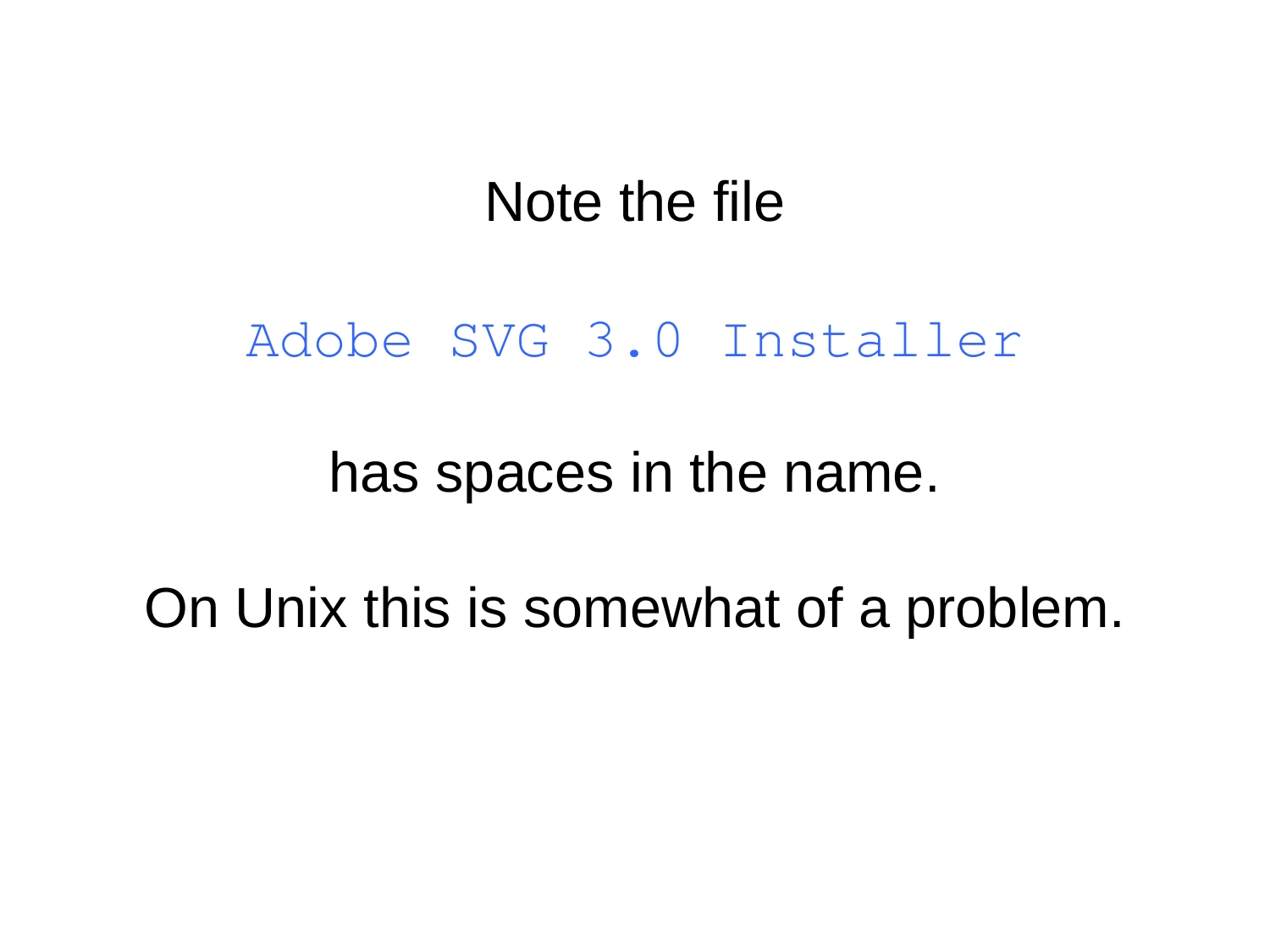

Note the file

Adobe SVG 3.0 Installer

has spaces in the name.

On Unix this is somewhat of a problem.